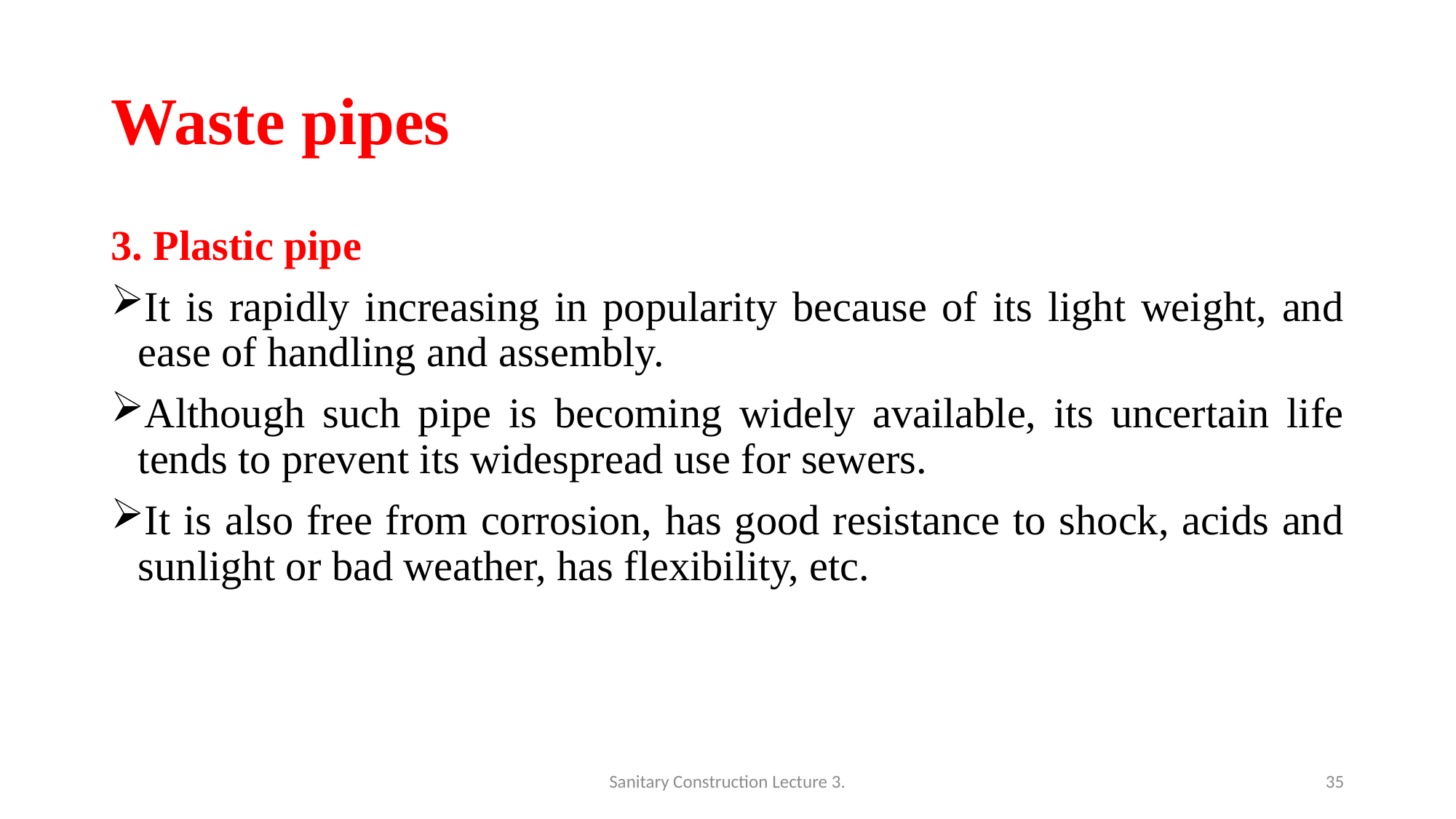

# Waste pipes
3. Plastic pipe
It is rapidly increasing in popularity because of its light weight, and ease of handling and assembly.
Although such pipe is becoming widely available, its uncertain life tends to prevent its widespread use for sewers.
It is also free from corrosion, has good resistance to shock, acids and sunlight or bad weather, has flexibility, etc.
Sanitary Construction Lecture 3.
35